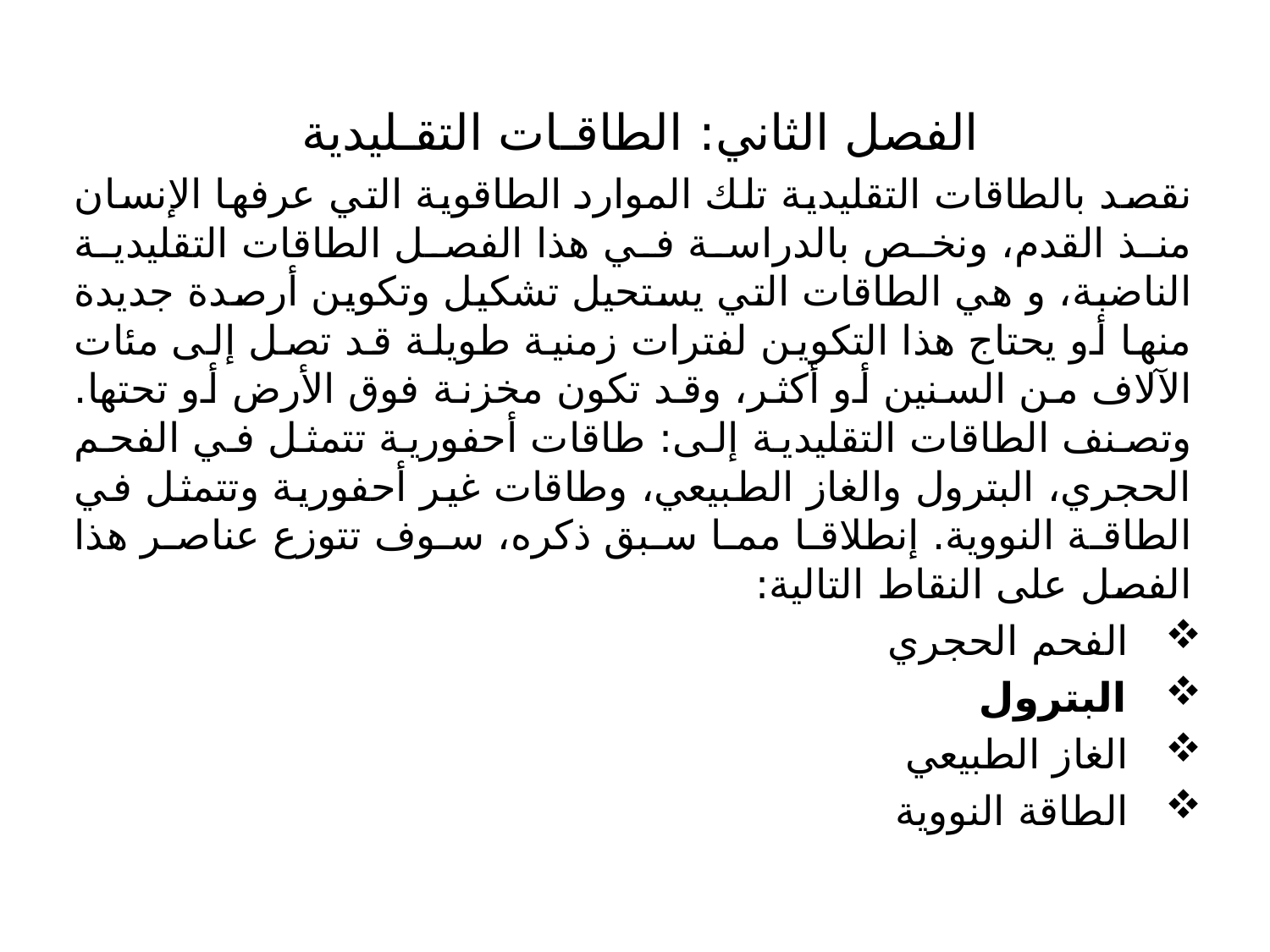

#
الفصل الثاني: الطاقـات التقـليدية
نقصد بالطاقات التقليدية تلك الموارد الطاقوية التي عرفها الإنسان منذ القدم، ونخص بالدراسة في هذا الفصل الطاقات التقليدية الناضبة، و هي الطاقات التي يستحيل تشكيل وتكوين أرصدة جديدة منها أو يحتاج هذا التكوين لفترات زمنية طويلة قد تصل إلى مئات الآلاف من السنين أو أكثر، وقد تكون مخزنة فوق الأرض أو تحتها. وتصنف الطاقات التقليدية إلى: طاقات أحفورية تتمثل في الفحم الحجري، البترول والغاز الطبيعي، وطاقات غير أحفورية وتتمثل في الطاقة النووية. إنطلاقا مما سبق ذكره، سوف تتوزع عناصر هذا الفصل على النقاط التالية:
  الفحم الحجري
  البترول
  الغاز الطبيعي
  الطاقة النووية